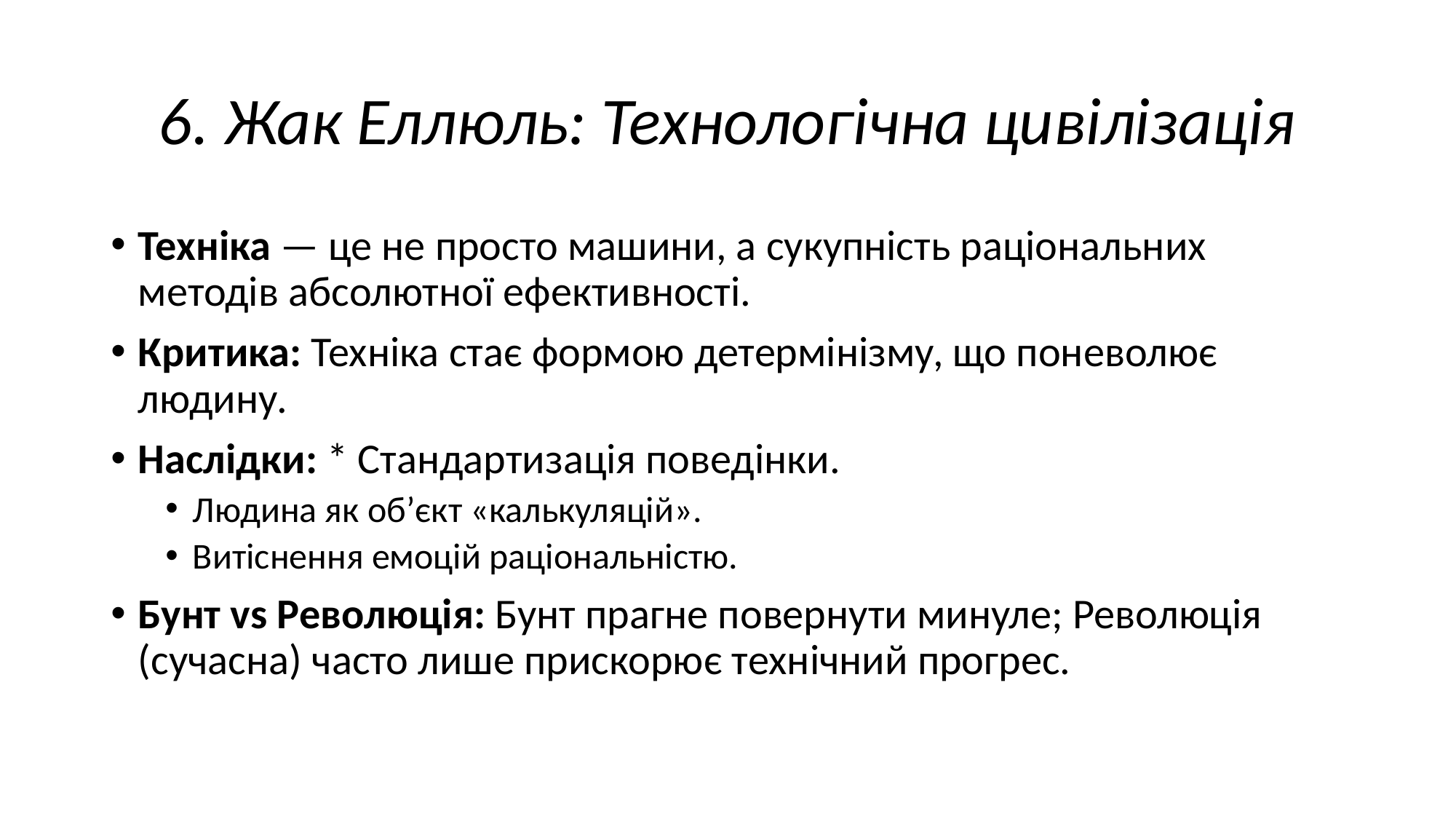

# 6. Жак Еллюль: Технологічна цивілізація
Техніка — це не просто машини, а сукупність раціональних методів абсолютної ефективності.
Критика: Техніка стає формою детермінізму, що поневолює людину.
Наслідки: * Стандартизація поведінки.
Людина як об’єкт «калькуляцій».
Витіснення емоцій раціональністю.
Бунт vs Революція: Бунт прагне повернути минуле; Революція (сучасна) часто лише прискорює технічний прогрес.